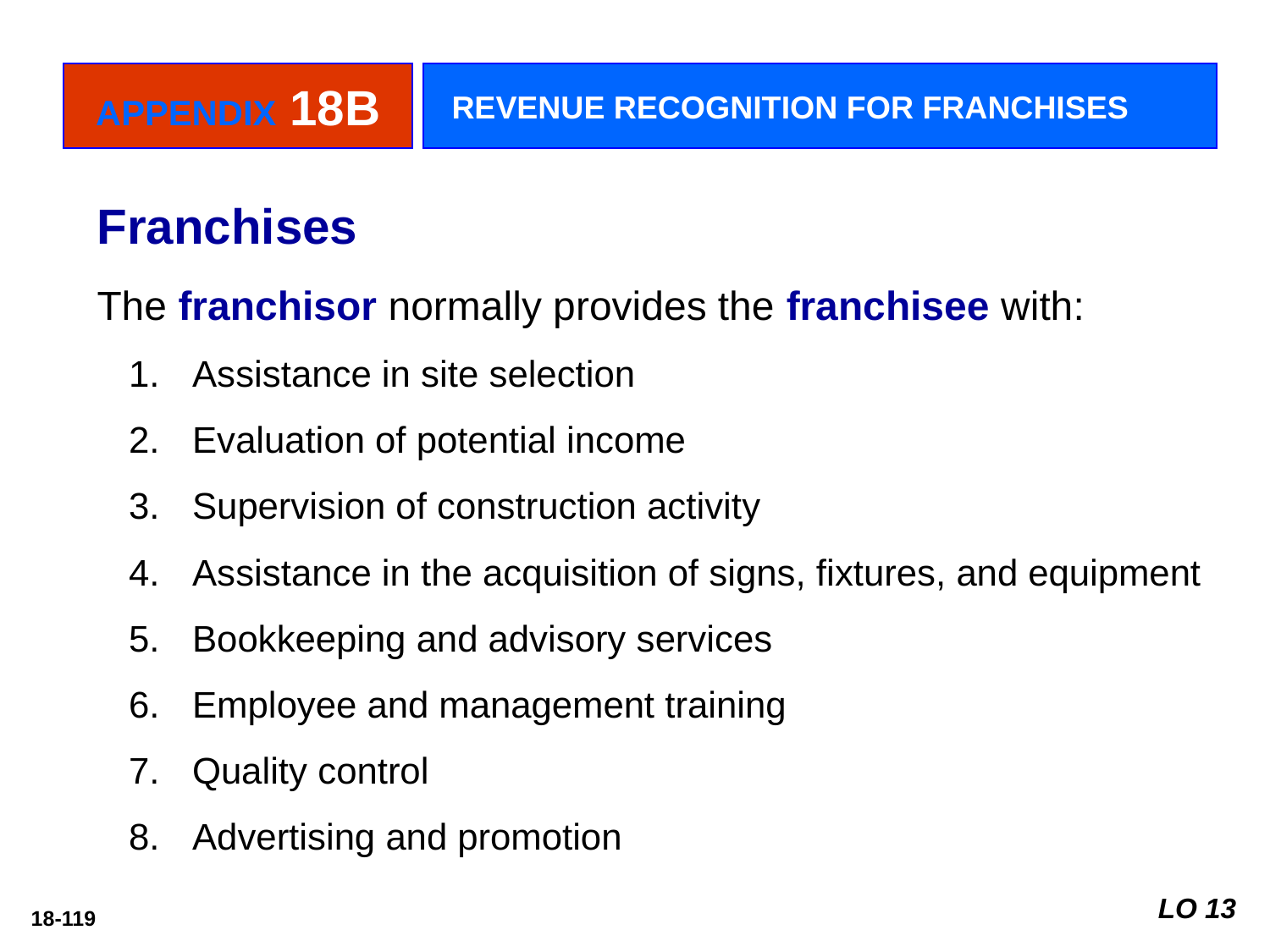

APPENDIX 18B
REVENUE RECOGNITION FOR FRANCHISES
Franchises
The franchisor normally provides the franchisee with:
Assistance in site selection
Evaluation of potential income
Supervision of construction activity
Assistance in the acquisition of signs, fixtures, and equipment
Bookkeeping and advisory services
Employee and management training
Quality control
Advertising and promotion
LO 13